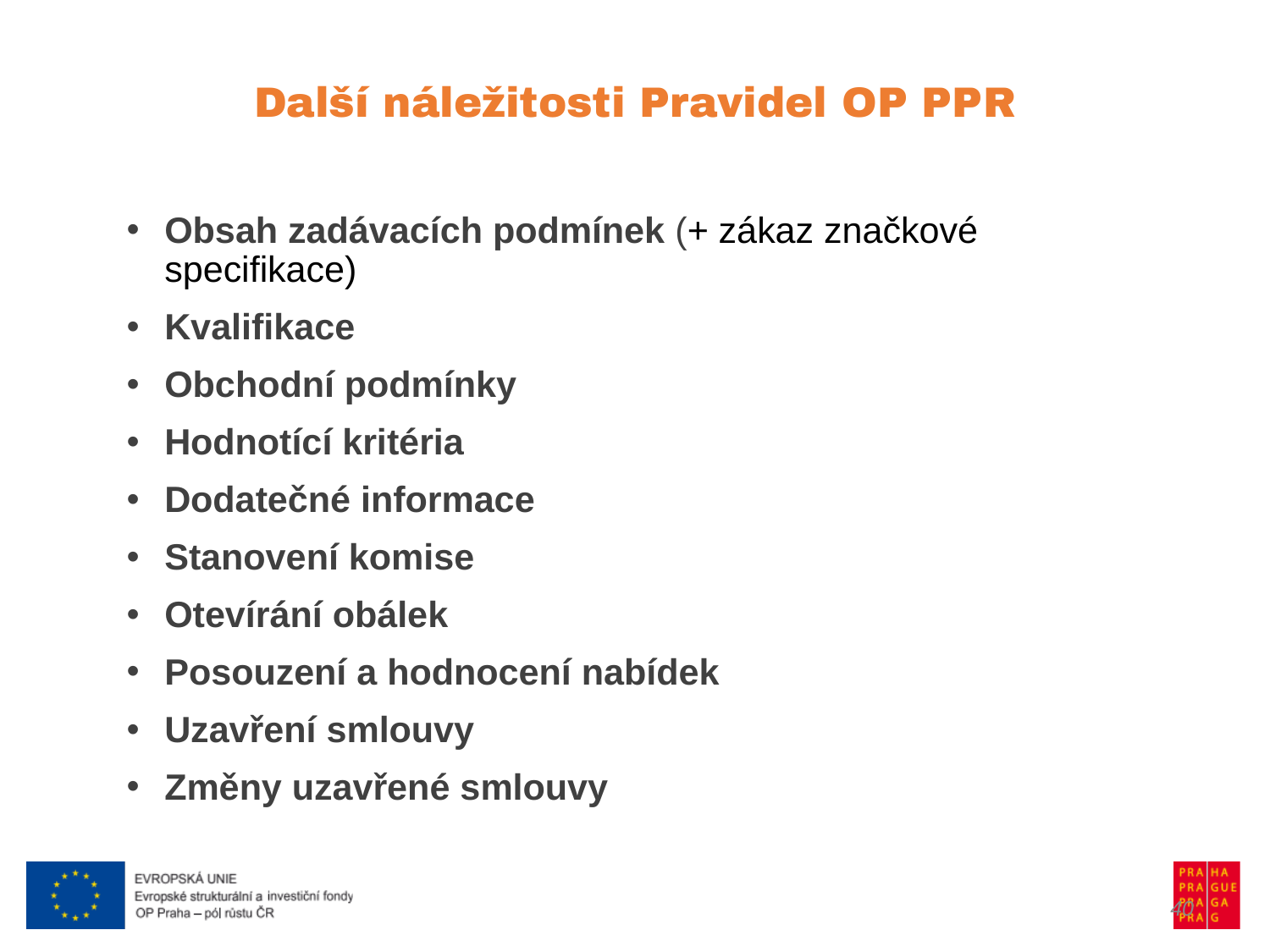

Další náležitosti Pravidel OP PPR

Obsah zadávacích podmínek (+ zákaz značkové specifikace)
Kvalifikace
Obchodní podmínky
Hodnotící kritéria
Dodatečné informace
Stanovení komise
Otevírání obálek
Posouzení a hodnocení nabídek
Uzavření smlouvy
Změny uzavřené smlouvy

40